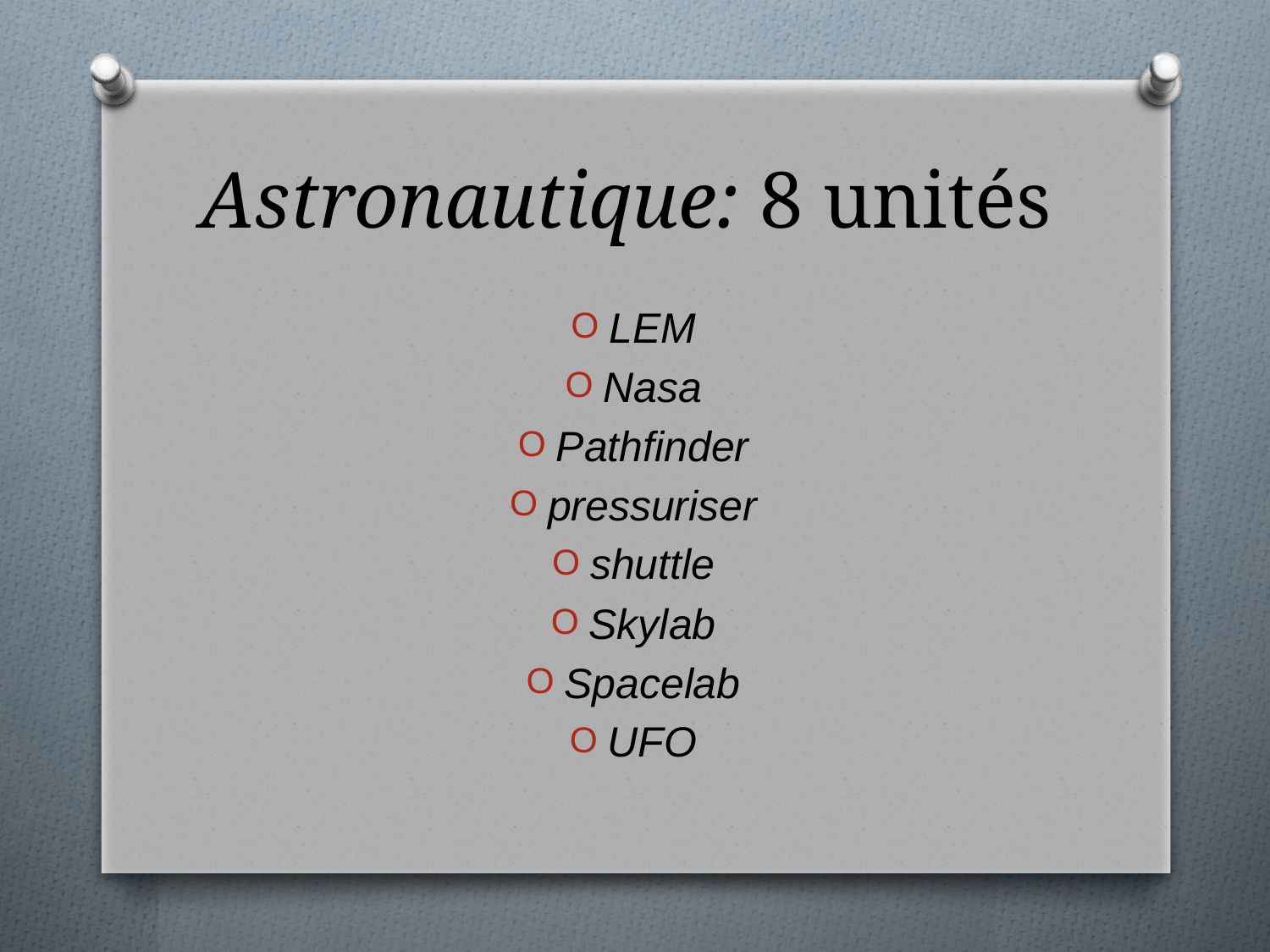

# Astronautique: 8 unités
LEM
Nasa
Pathfinder
pressuriser
shuttle
Skylab
Spacelab
UFO